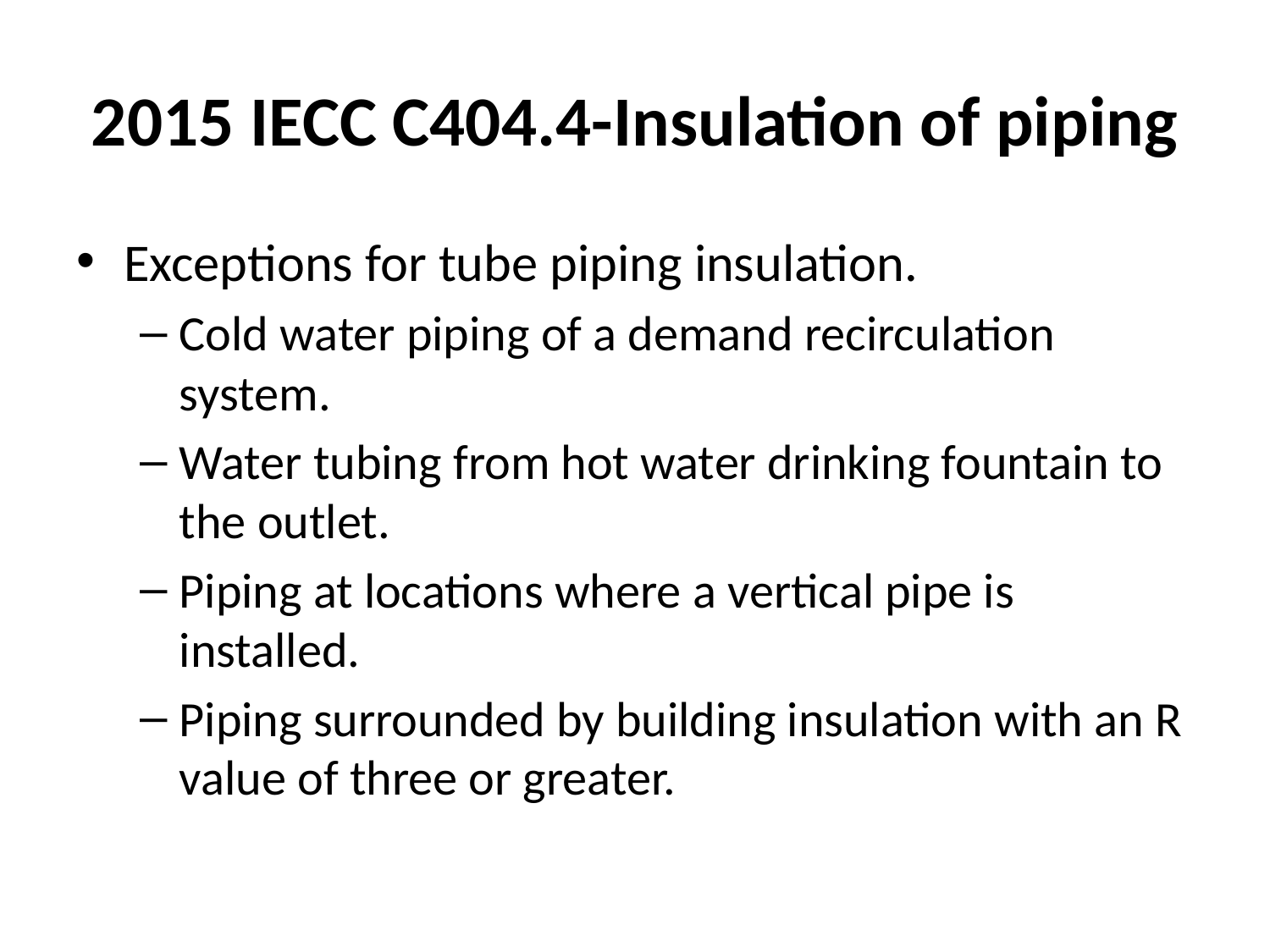

# 2015 IECC C404.4-Insulation of piping
Exceptions for tube piping insulation.
Cold water piping of a demand recirculation system.
Water tubing from hot water drinking fountain to the outlet.
Piping at locations where a vertical pipe is installed.
Piping surrounded by building insulation with an R value of three or greater.